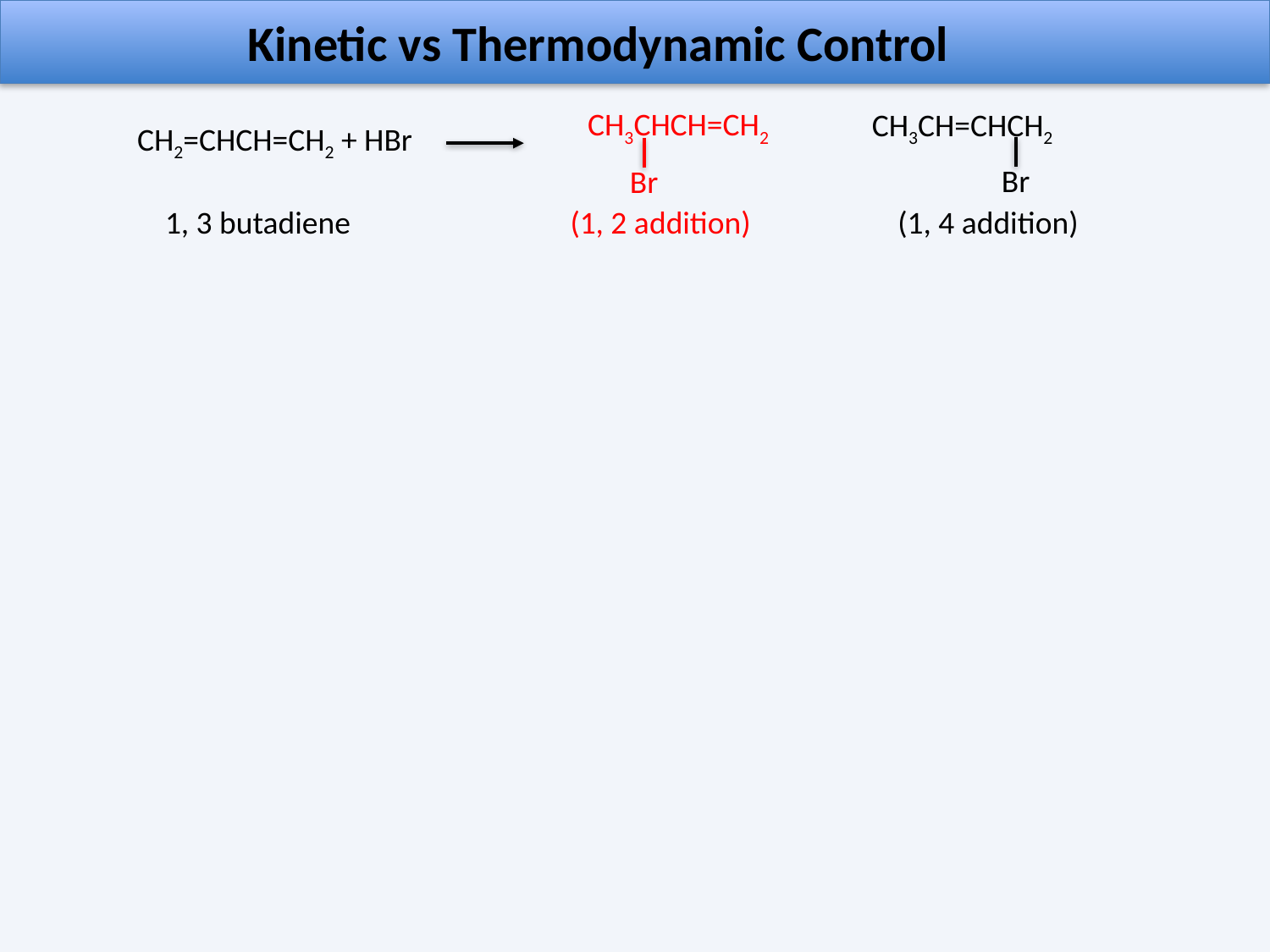

Kinetic vs Thermodynamic Control
CH3CHCH=CH2
Br
CH3CH=CHCH2
Br
CH2=CHCH=CH2 + HBr
1, 3 butadiene
(1, 2 addition)
(1, 4 addition)